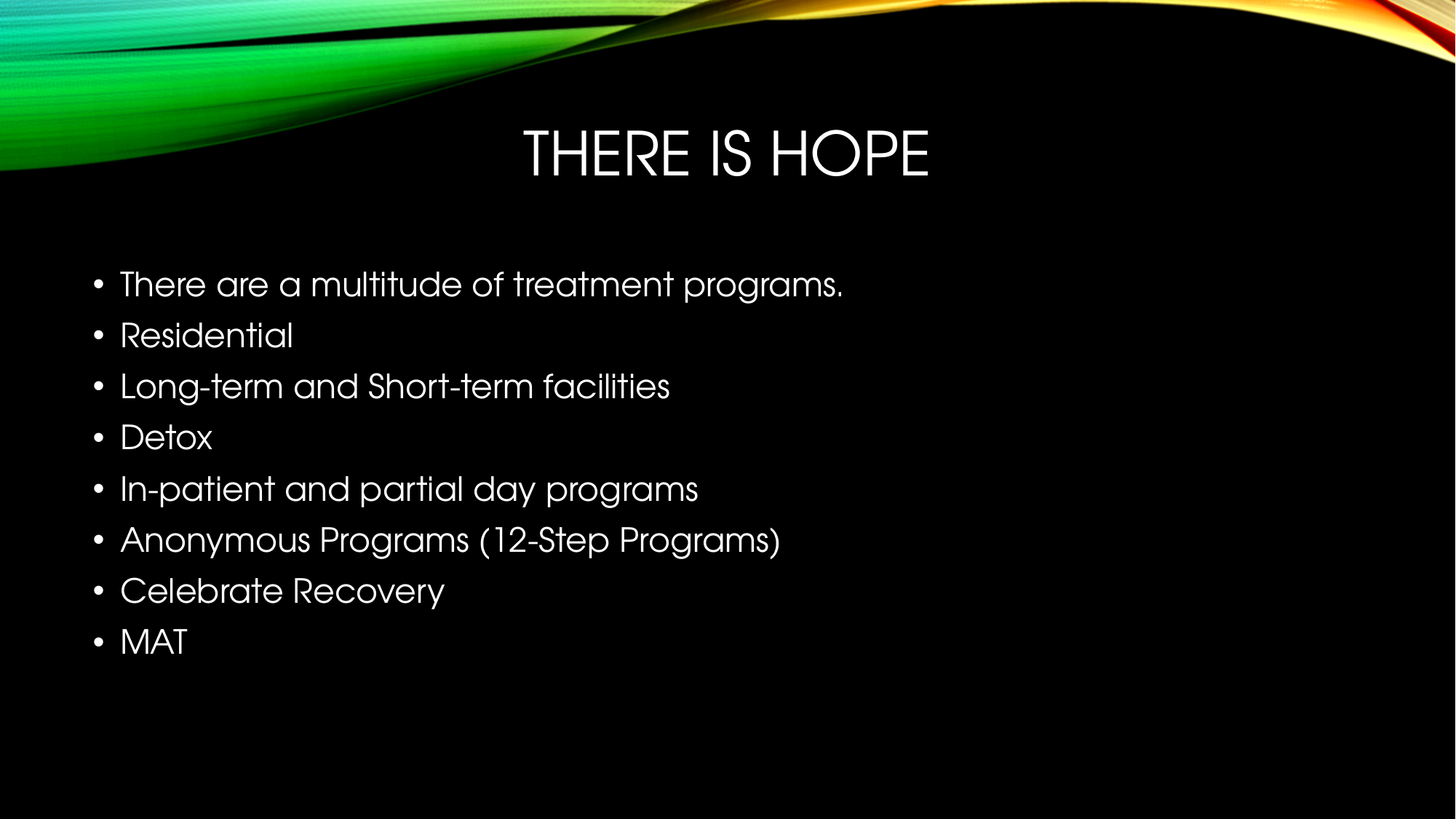

# There is hope
There are a multitude of treatment programs.
Residential
Long-term and Short-term facilities
Detox
In-patient and partial day programs
Anonymous Programs (12-Step Programs)
Celebrate Recovery
MAT